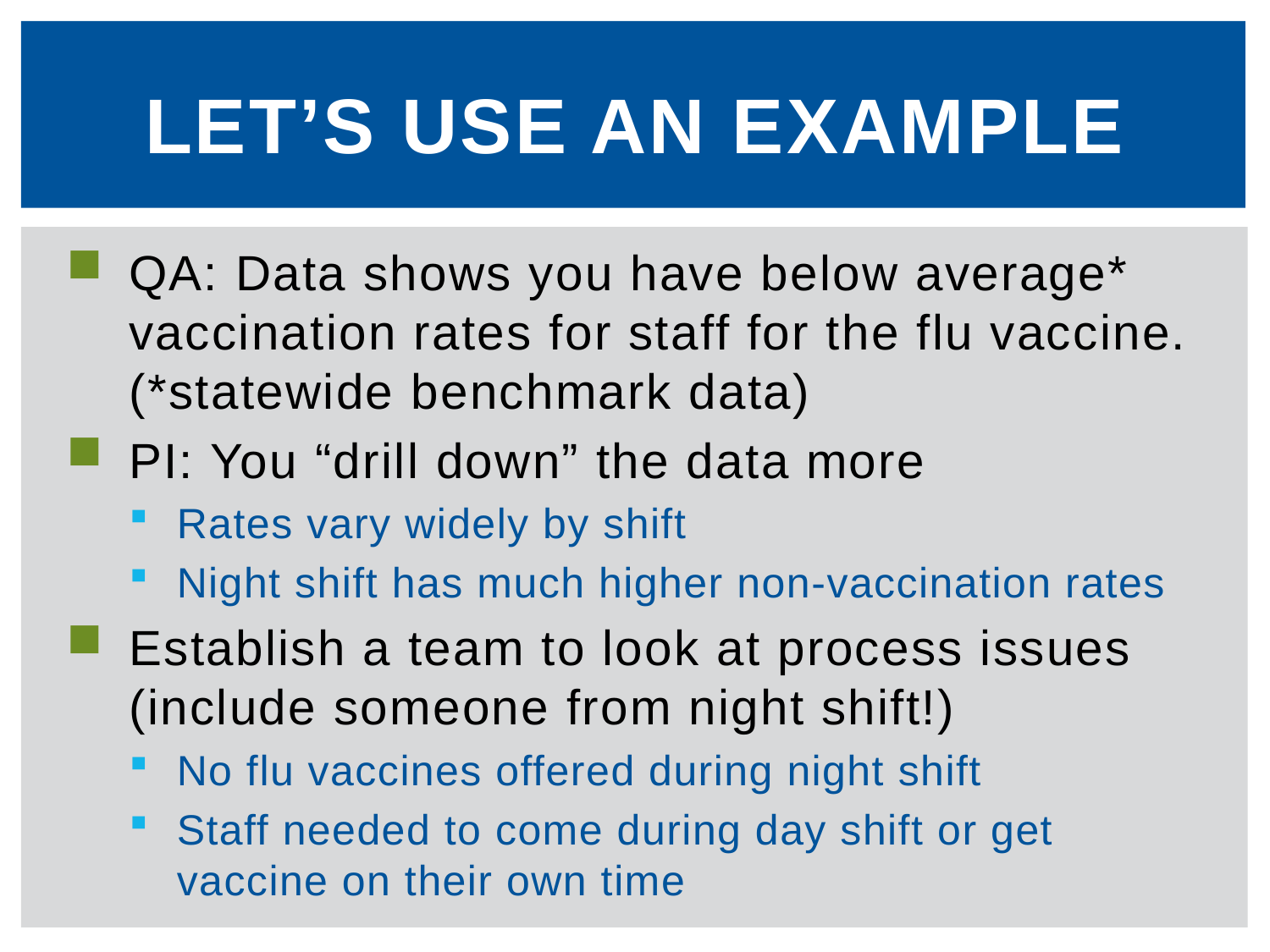

# Let’s use an example
QA: Data shows you have below average* vaccination rates for staff for the flu vaccine. (*statewide benchmark data)
PI: You “drill down” the data more
Rates vary widely by shift
Night shift has much higher non-vaccination rates
Establish a team to look at process issues (include someone from night shift!)
No flu vaccines offered during night shift
Staff needed to come during day shift or get vaccine on their own time